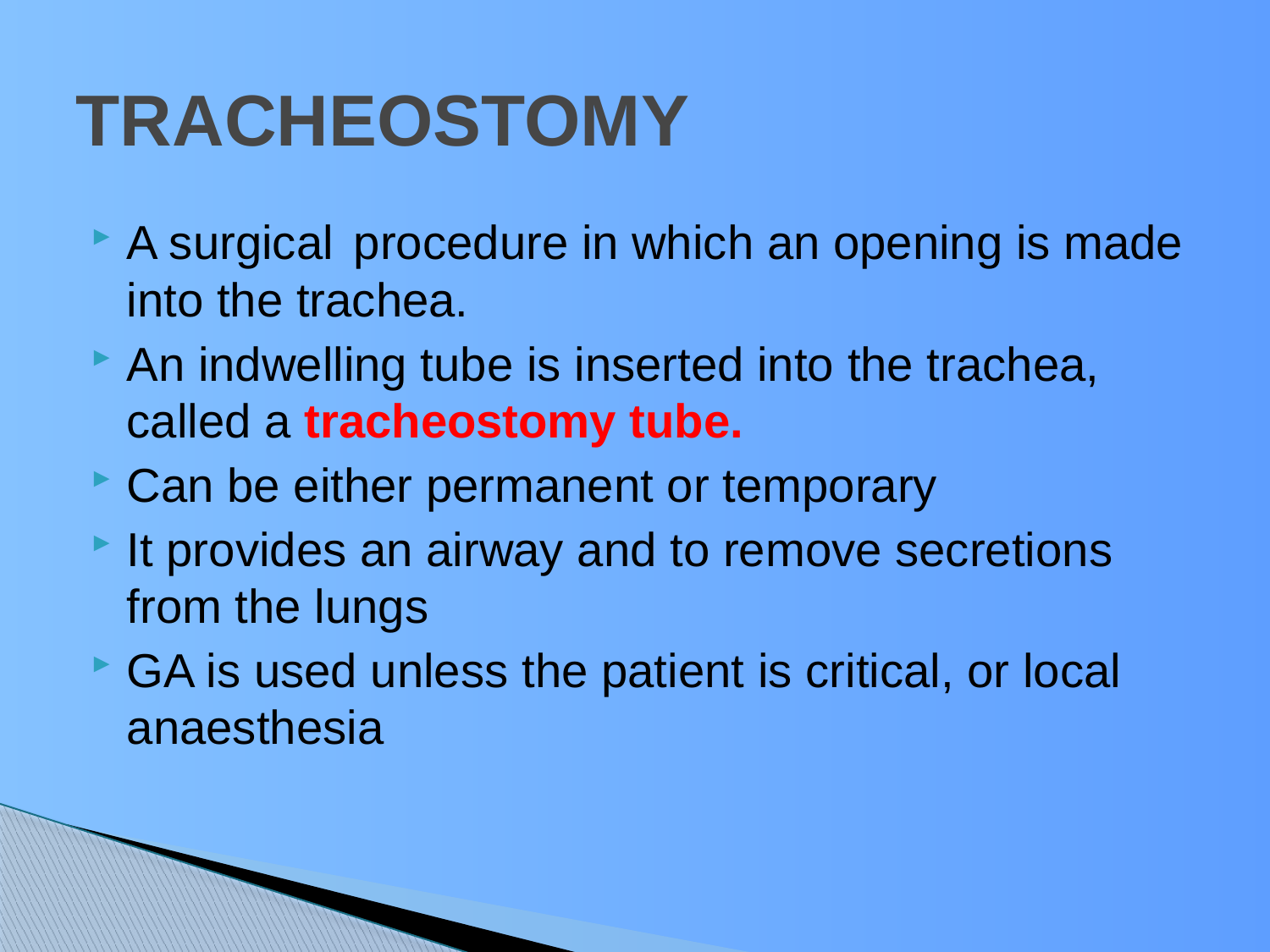

# TRACHEOSTOMY
A surgical  procedure in which an opening is made into the trachea.
An indwelling tube is inserted into the trachea, called a tracheostomy tube.
Can be either permanent or temporary
It provides an airway and to remove secretions from the lungs
GA is used unless the patient is critical, or local anaesthesia